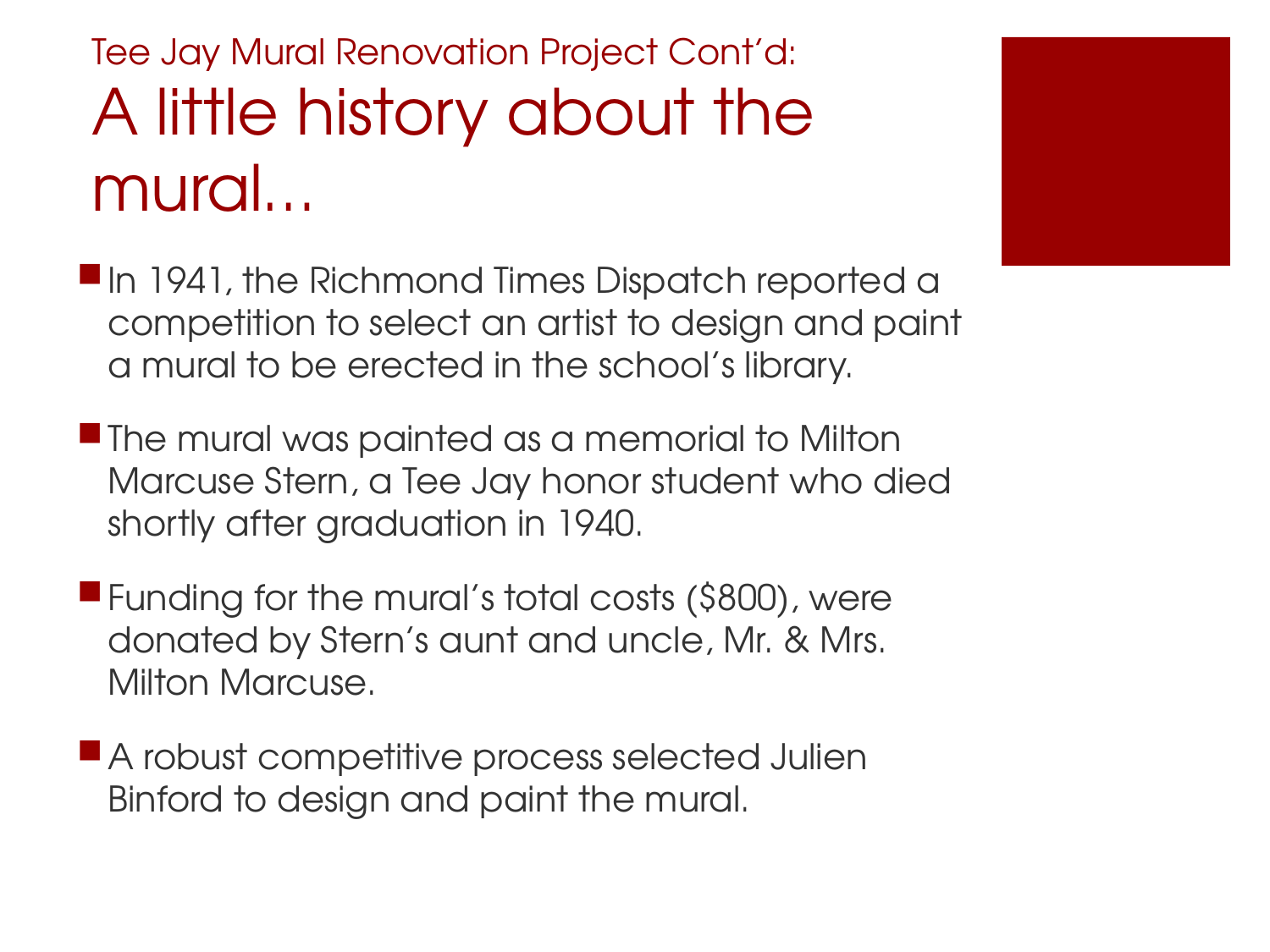

# Tee Jay Mural Renovation Project Cont’d: A little history about the mural…
In 1941, the Richmond Times Dispatch reported a competition to select an artist to design and paint a mural to be erected in the school’s library.
The mural was painted as a memorial to Milton Marcuse Stern, a Tee Jay honor student who died shortly after graduation in 1940.
Funding for the mural’s total costs ($800), were donated by Stern’s aunt and uncle, Mr. & Mrs. Milton Marcuse.
A robust competitive process selected Julien Binford to design and paint the mural.